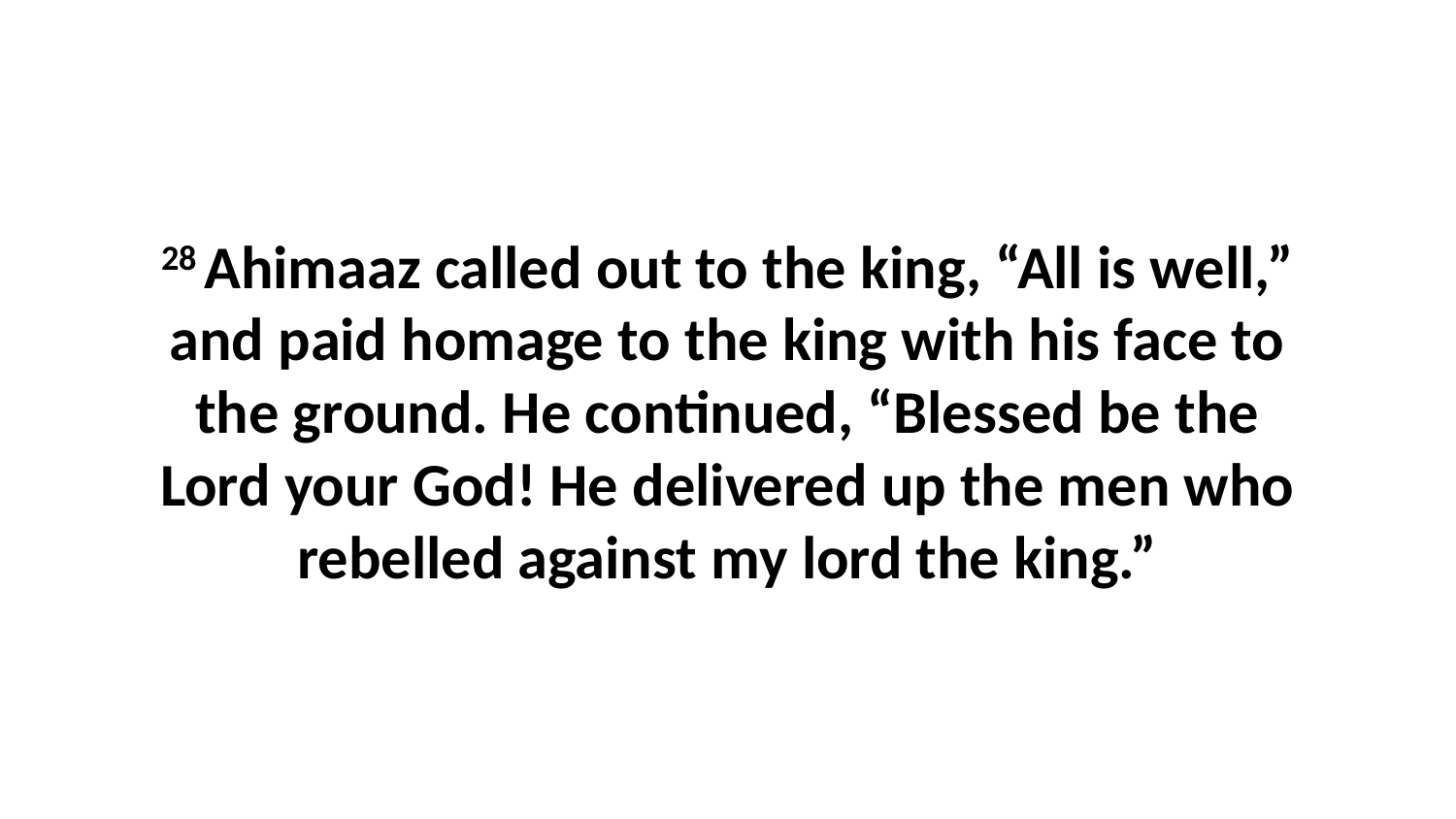

28 Ahimaaz called out to the king, “All is well,” and paid homage to the king with his face to the ground. He continued, “Blessed be the Lord your God! He delivered up the men who rebelled against my lord the king.”